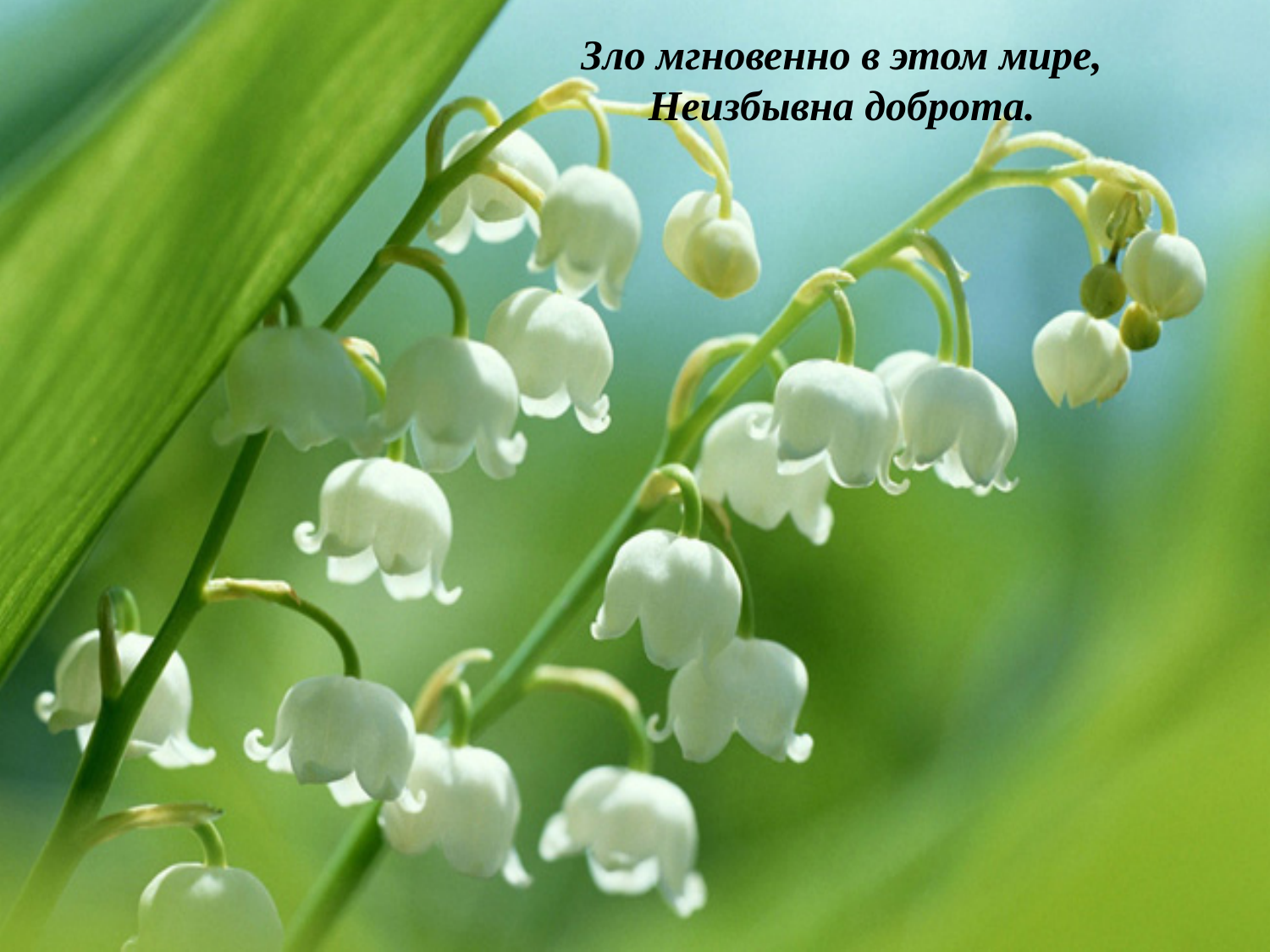

# Зло мгновенно в этом мире, Неизбывна доброта.